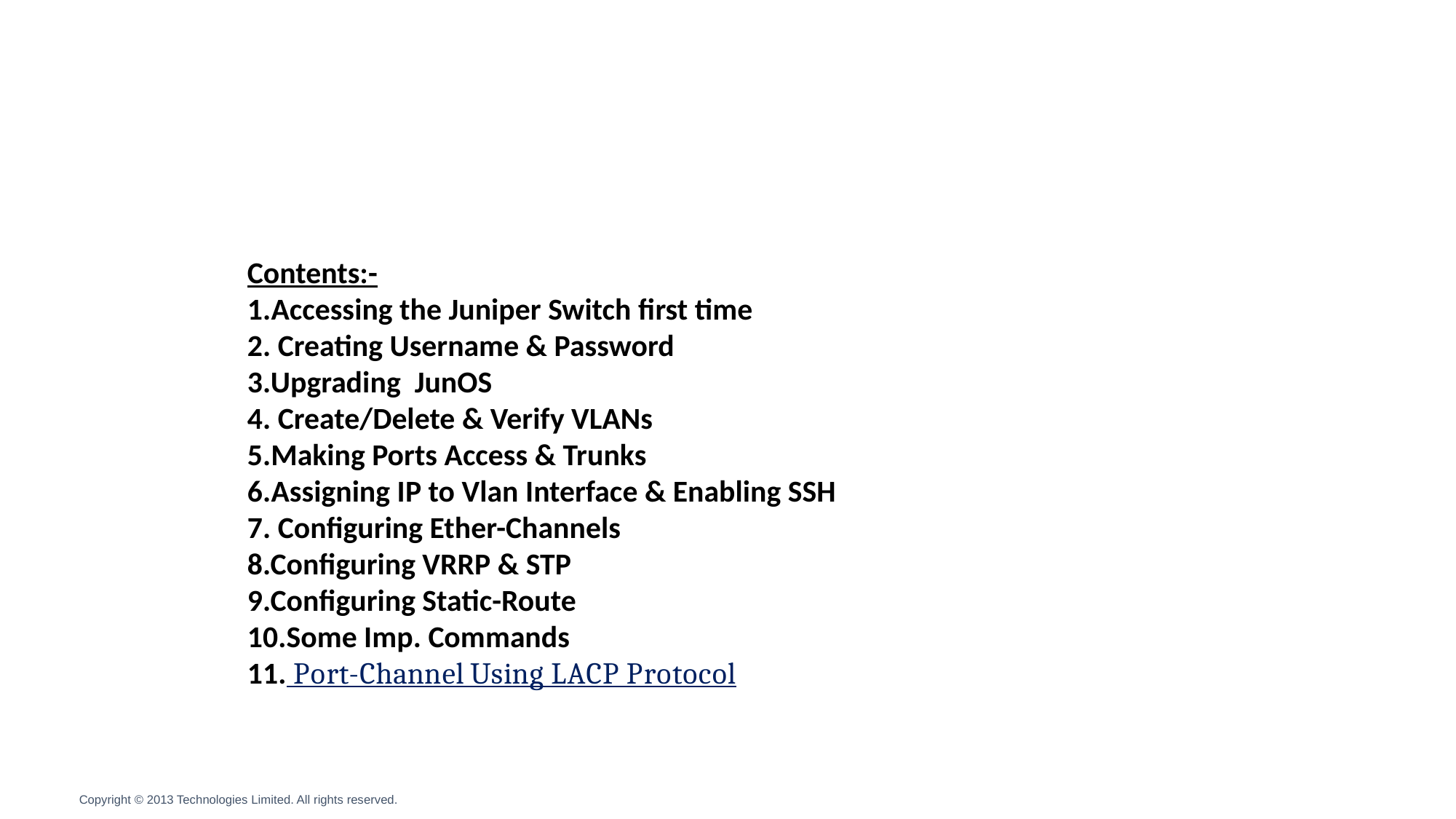

Contents:-
1.Accessing the Juniper Switch first time
2. Creating Username & Password
3.Upgrading  JunOS
4. Create/Delete & Verify VLANs
5.Making Ports Access & Trunks
6.Assigning IP to Vlan Interface & Enabling SSH
7. Configuring Ether-Channels
8.Configuring VRRP & STP
9.Configuring Static-Route
10.Some Imp. Commands
11. Port-Channel Using LACP Protocol